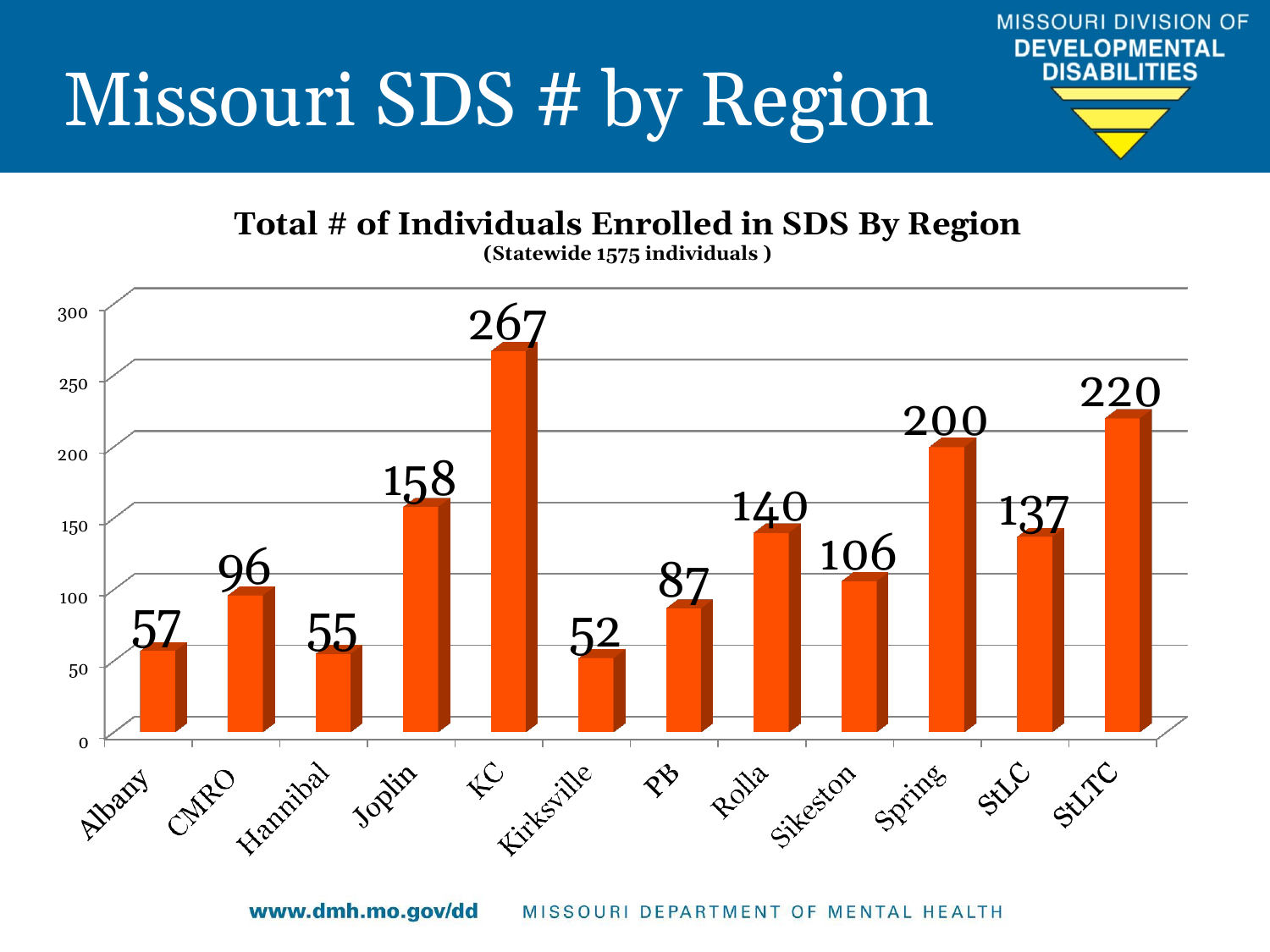

# Missouri SDS # by Region
Total # of Individuals Enrolled in SDS By Region
(Statewide 1575 individuals )

267
300

220
250

200
200
158

140
137
150
106

96
87
100
57
55

52
50

0